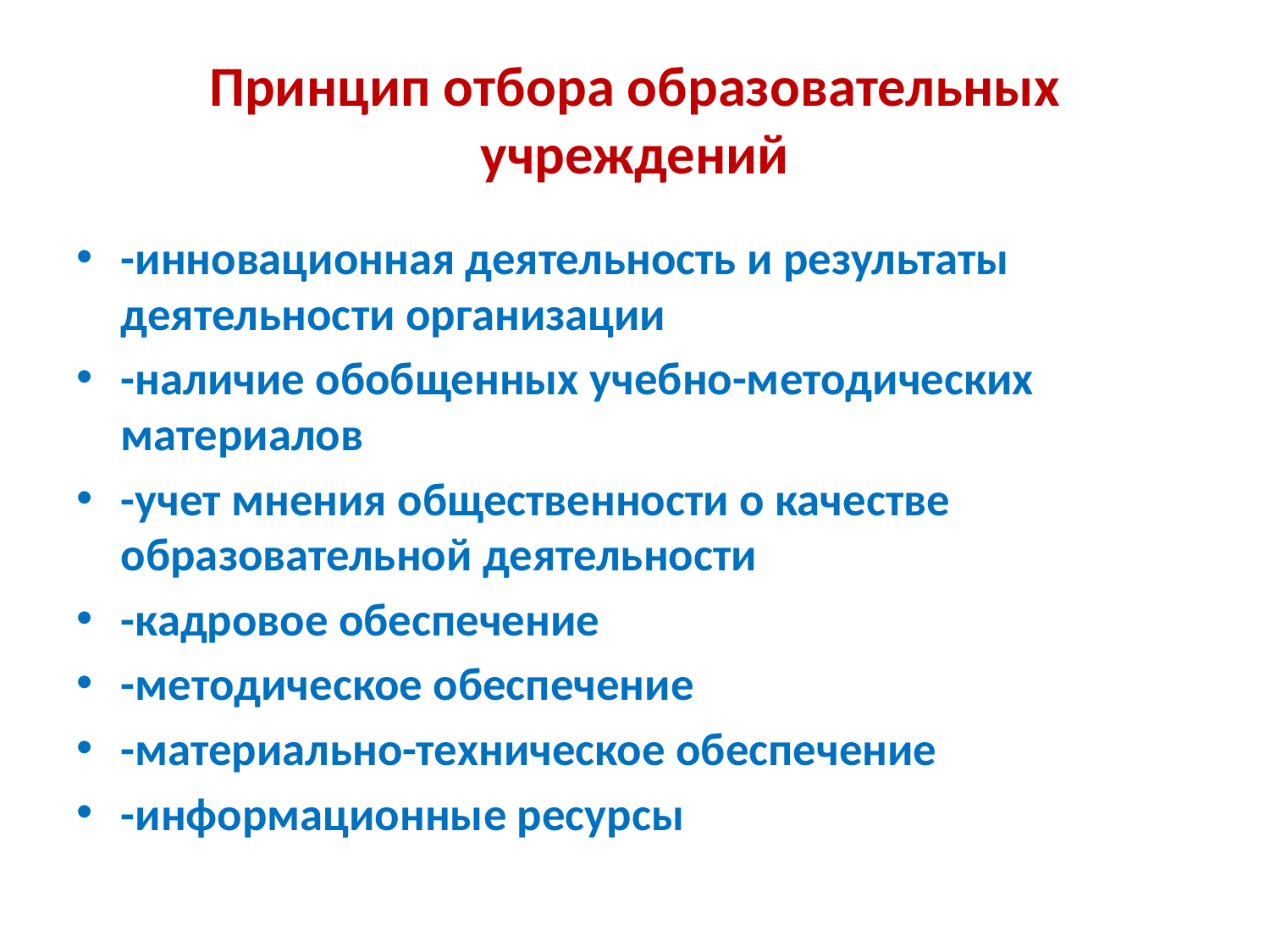

# Принцип отбора образовательных учреждений
-инновационная деятельность и результаты деятельности организации
-наличие обобщенных учебно-методических материалов
-учет мнения общественности о качестве образовательной деятельности
-кадровое обеспечение
-методическое обеспечение
-материально-техническое обеспечение
-информационные ресурсы